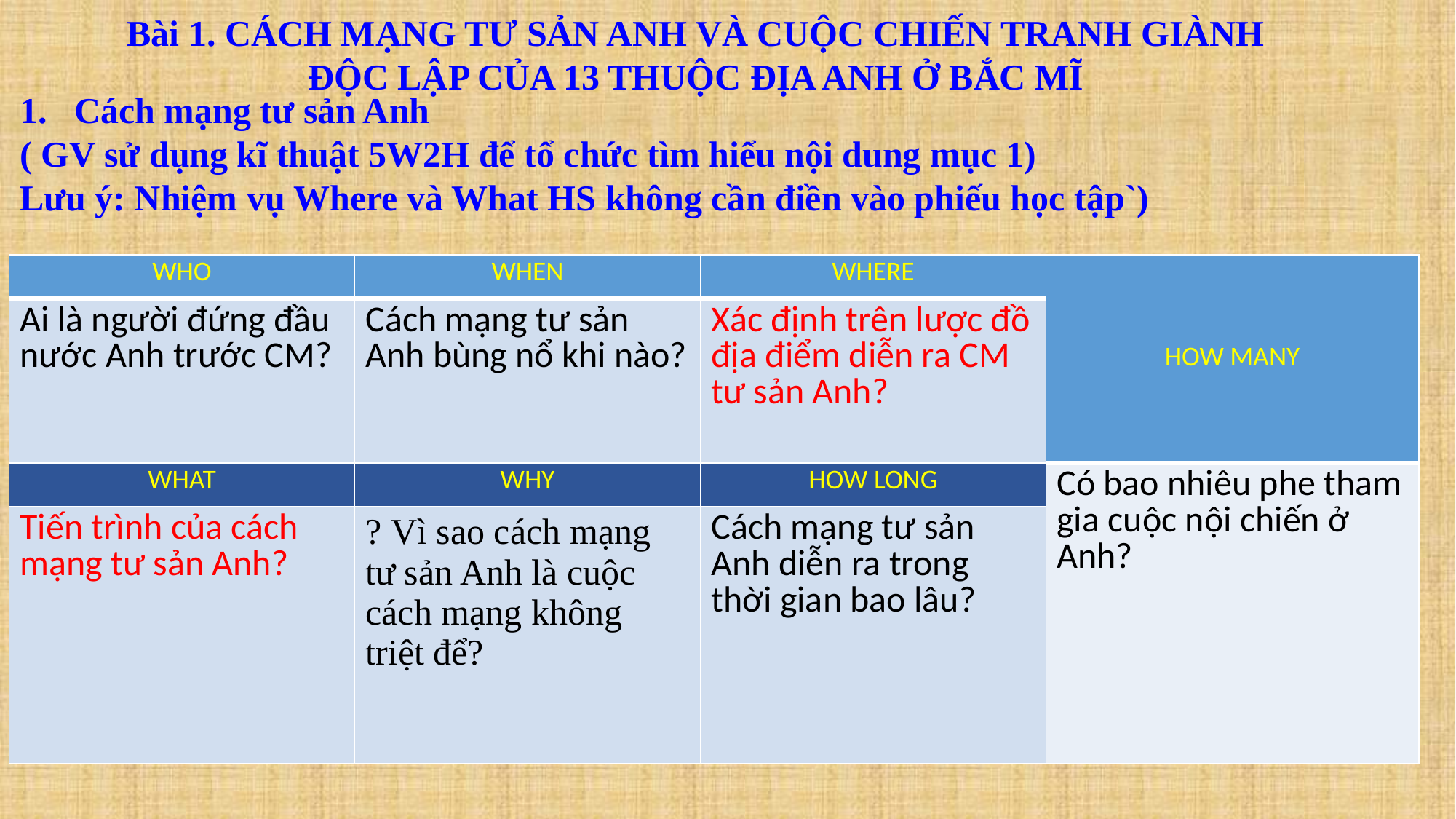

Bài 1. CÁCH MẠNG TƯ SẢN ANH VÀ CUỘC CHIẾN TRANH GIÀNH ĐỘC LẬP CỦA 13 THUỘC ĐỊA ANH Ở BẮC MĨ
Cách mạng tư sản Anh
( GV sử dụng kĩ thuật 5W2H để tổ chức tìm hiểu nội dung mục 1)
Lưu ý: Nhiệm vụ Where và What HS không cần điền vào phiếu học tập`)
| WHO | WHEN | WHERE | HOW MANY |
| --- | --- | --- | --- |
| Ai là người đứng đầu nước Anh trước CM? | Cách mạng tư sản Anh bùng nổ khi nào? | Xác định trên lược đồ địa điểm diễn ra CM tư sản Anh? |  |
| WHAT | WHY | HOW LONG | Có bao nhiêu phe tham gia cuộc nội chiến ở Anh? |
| Tiến trình của cách mạng tư sản Anh? | ? Vì sao cách mạng tư sản Anh là cuộc cách mạng không triệt để? | Cách mạng tư sản Anh diễn ra trong thời gian bao lâu? |  |